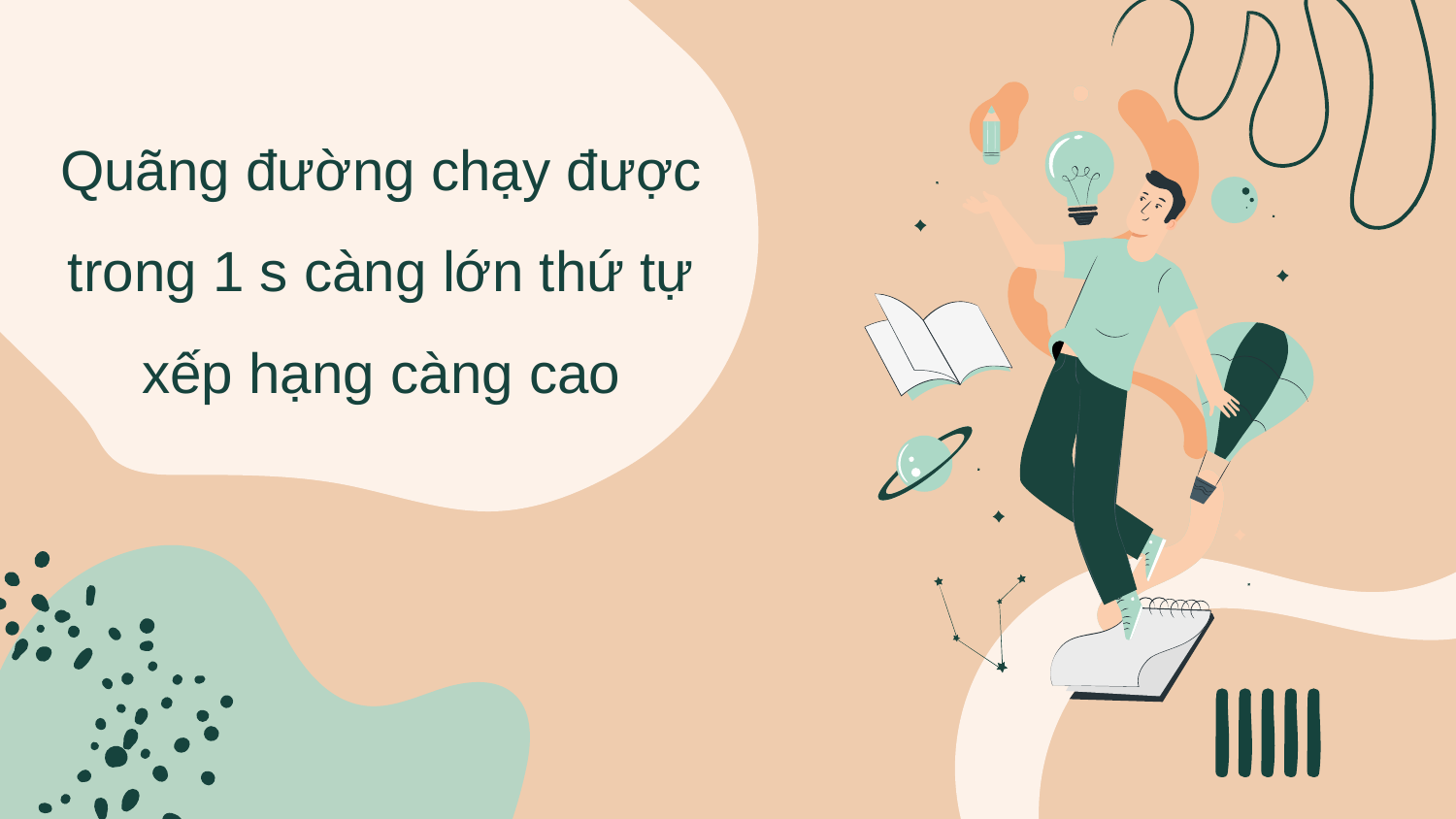

Quãng đường chạy được trong 1 s càng lớn thứ tự xếp hạng càng cao